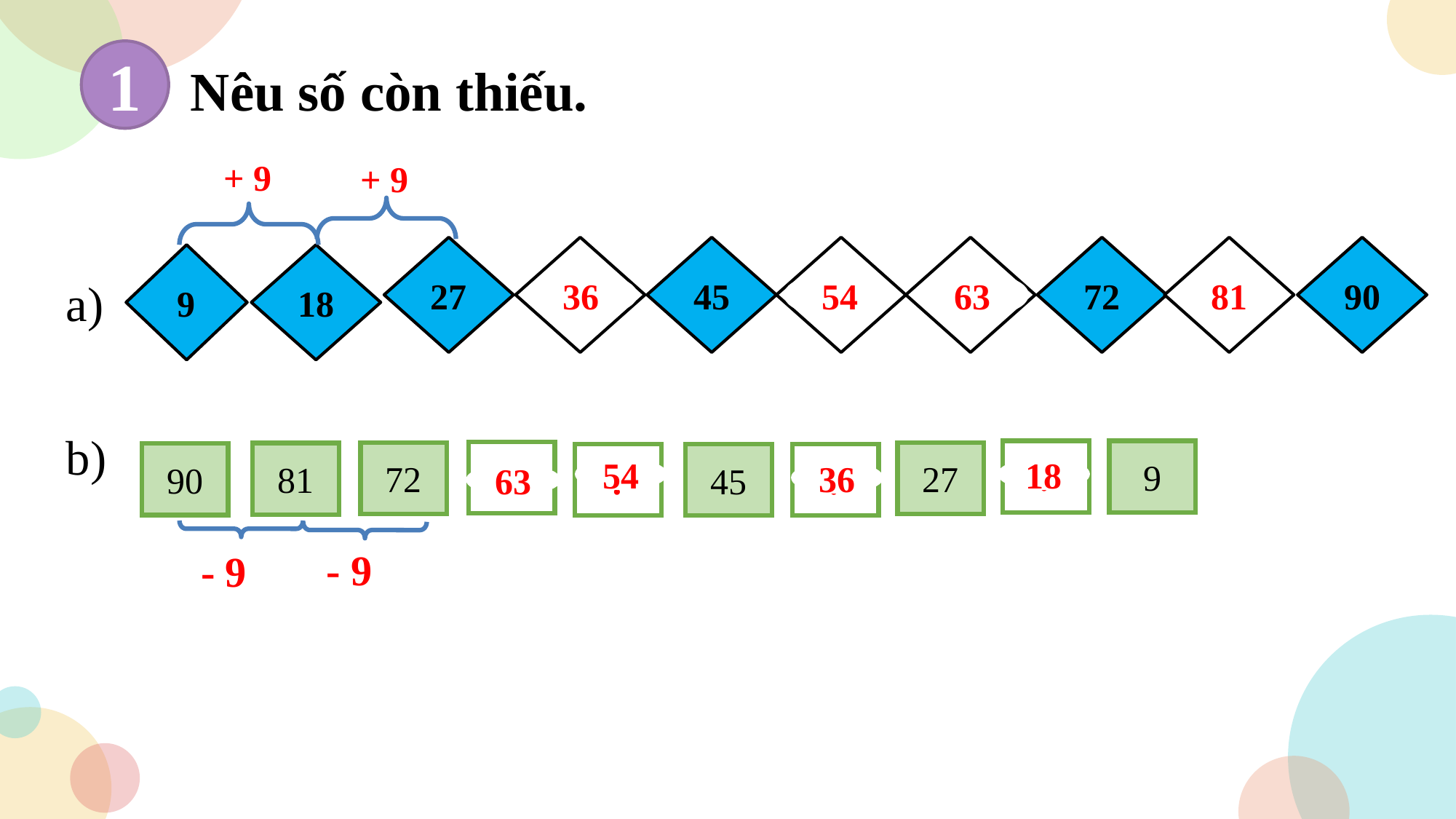

1

Nêu số còn thiếu.

+ 9
+ 9

?
90
72
?
45
?
?
27
9
18
a)
63
81
36
54
b)
?
9
?
27
72
81
90
?
45
?
54
18
36
63

- 9
- 9